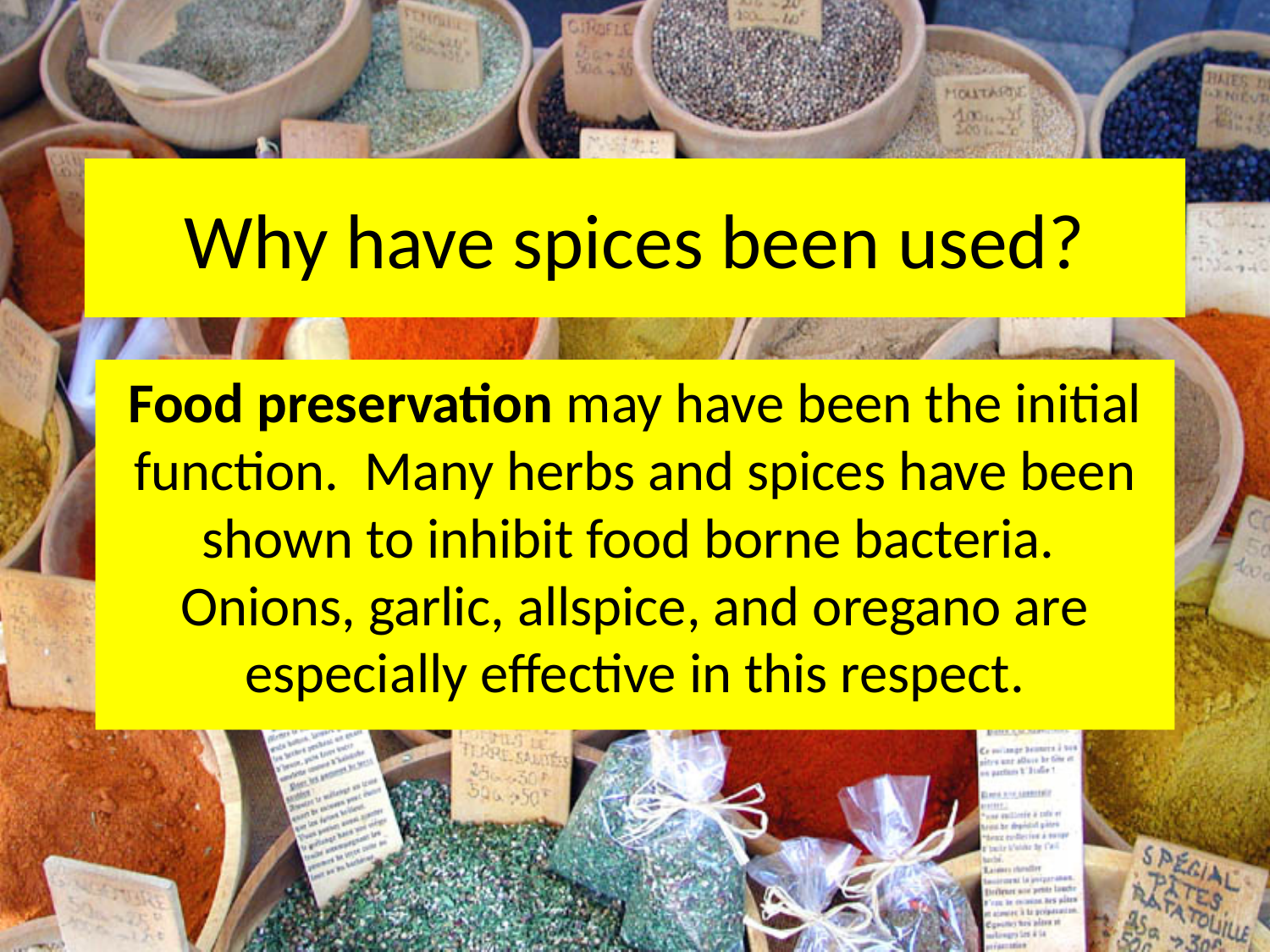

# Why have spices been used?
Food preservation may have been the initial function.  Many herbs and spices have been shown to inhibit food borne bacteria.  Onions, garlic, allspice, and oregano are especially effective in this respect.